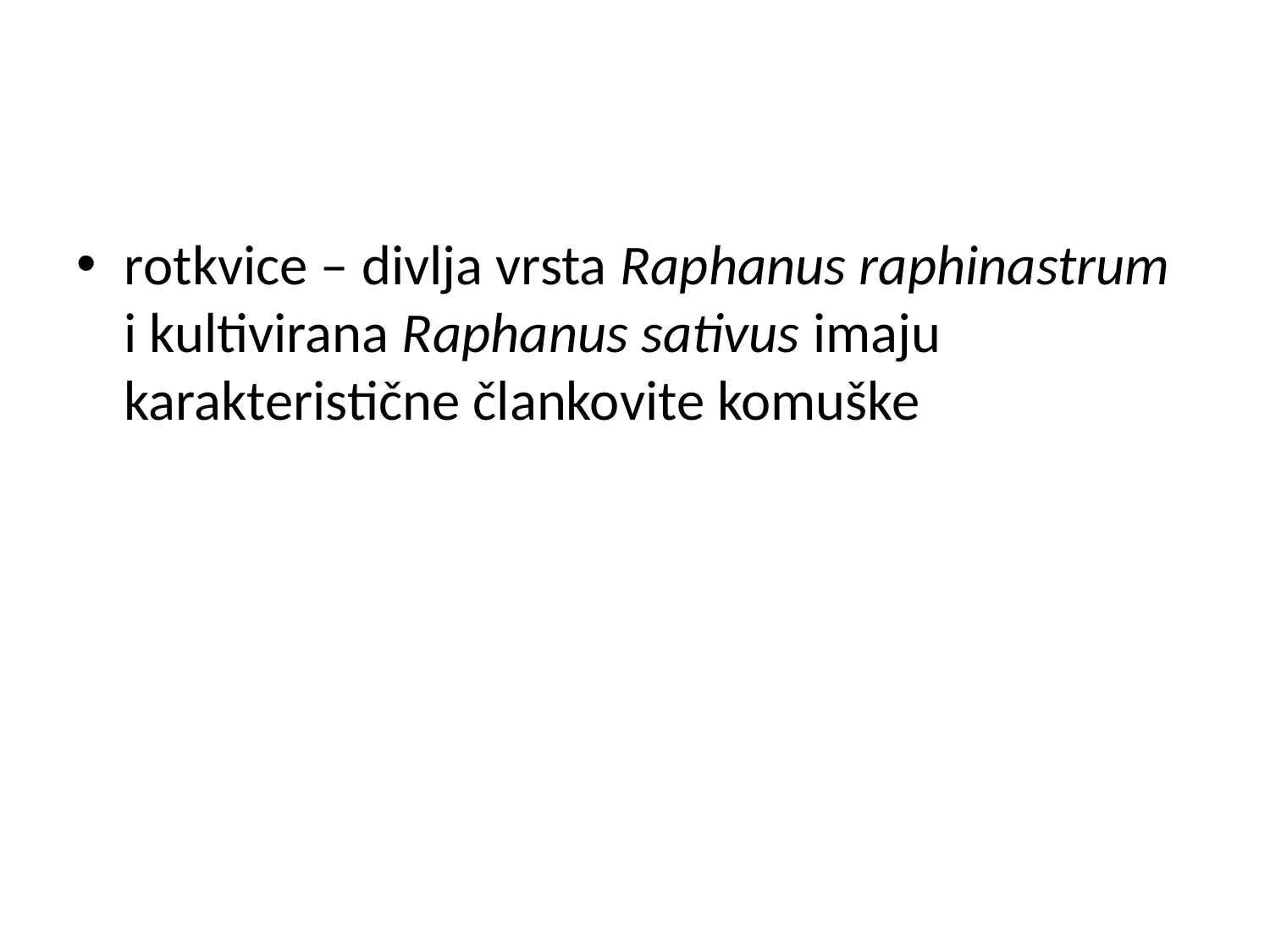

#
rotkvice – divlja vrsta Raphanus raphinastrum  i kultivirana Raphanus sativus imaju karakteristične člankovite komuške